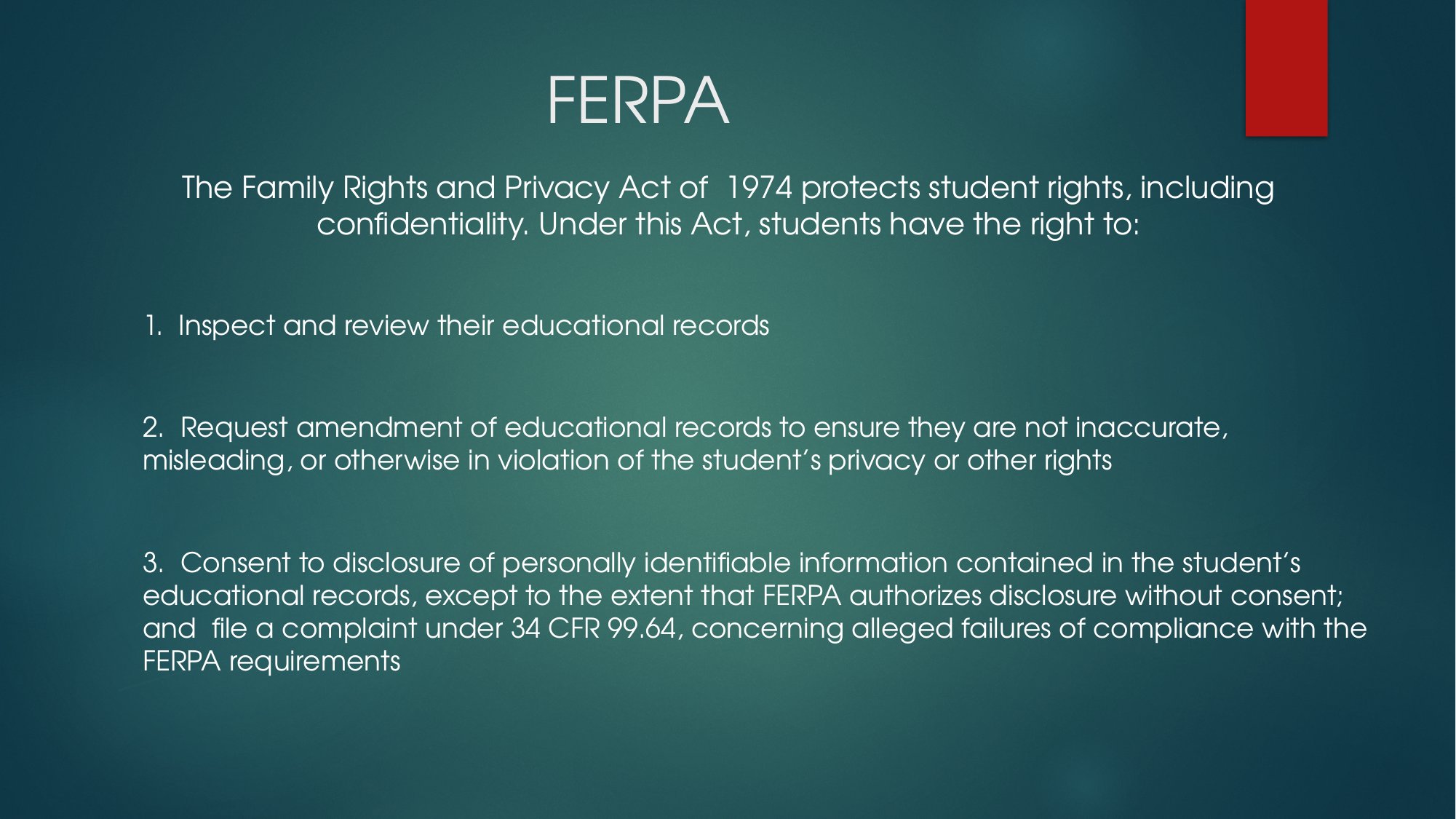

# FERPA
The Family Rights and Privacy Act of  1974 protects student rights, including confidentiality. Under this Act, students have the right to:

1.  Inspect and review their educational records

2.  Request amendment of educational records to ensure they are not inaccurate, misleading, or otherwise in violation of the student’s privacy or other rights

3.  Consent to disclosure of personally identifiable information contained in the student’s educational records, except to the extent that FERPA authorizes disclosure without consent; and  file a complaint under 34 CFR 99.64, concerning alleged failures of compliance with the FERPA requirements